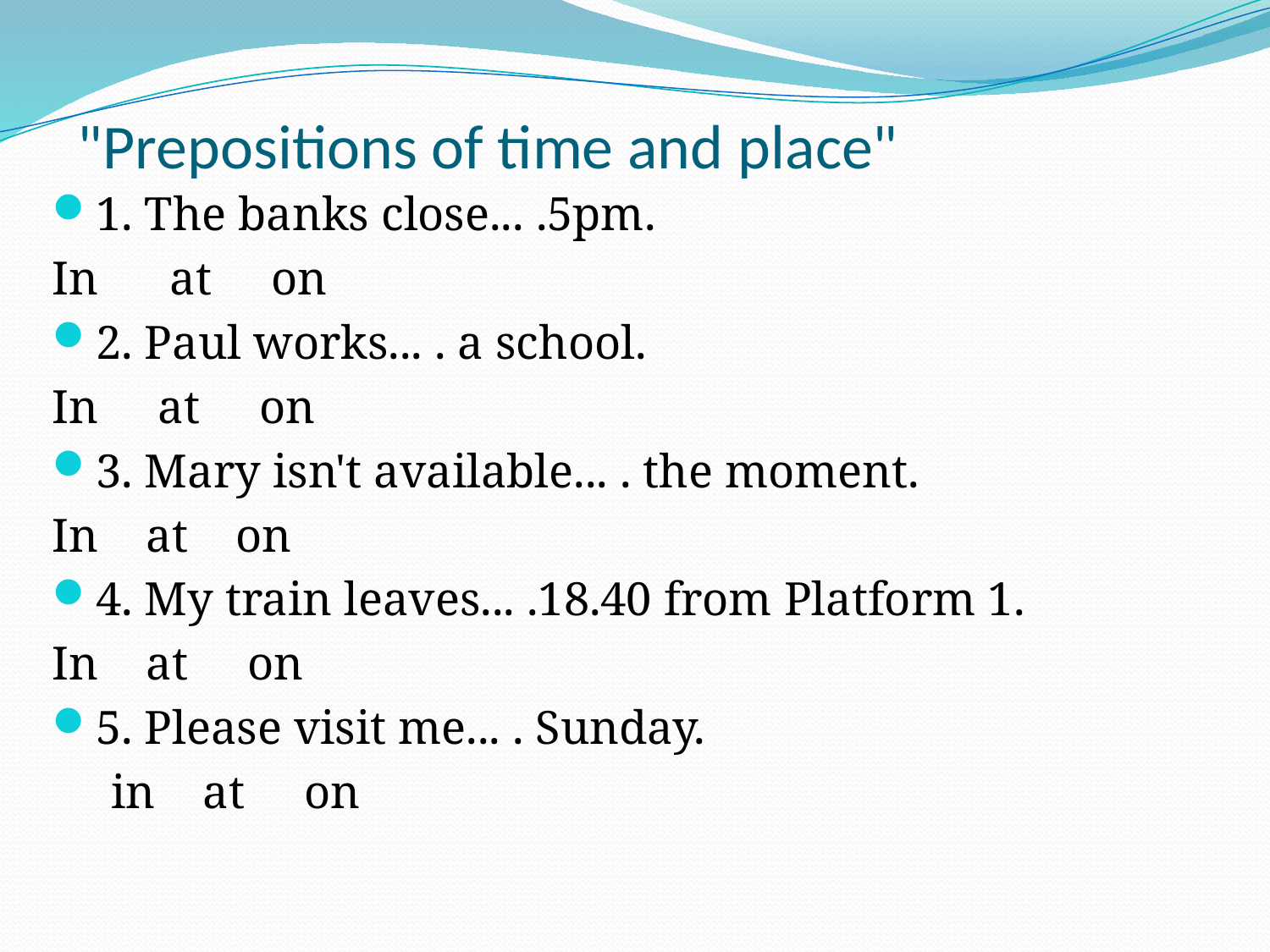

# "Prepositions of time and place"
1. The banks close... .5pm.
In      at     on
2. Paul works... . a school.
In     at     on
3. Mary isn't available... . the moment.
In    at    on
4. My train leaves... .18.40 from Platform 1.
In    at     on
5. Please visit me... . Sunday.
     in    at     on